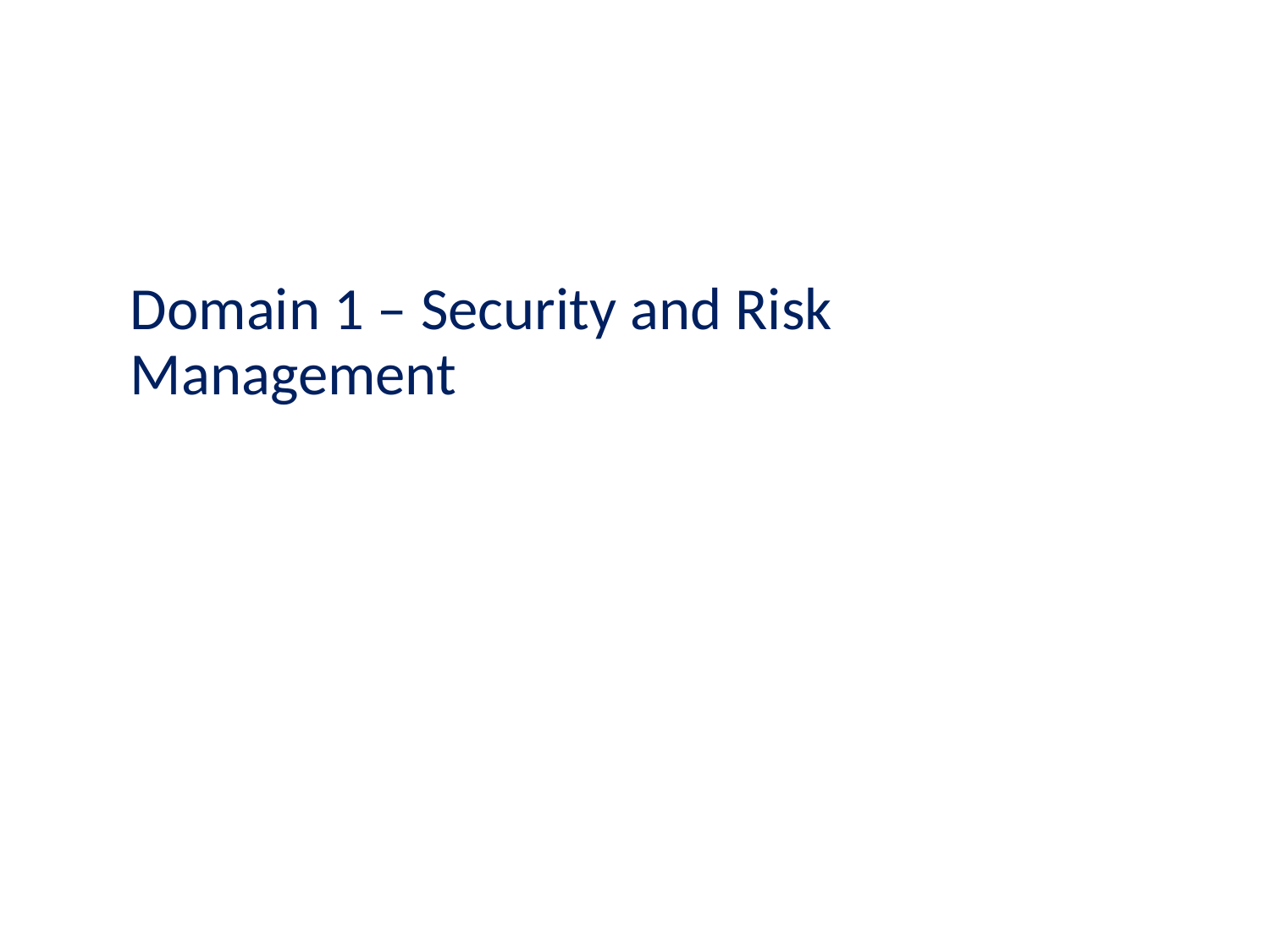

# Domain 1 – Security and Risk Management